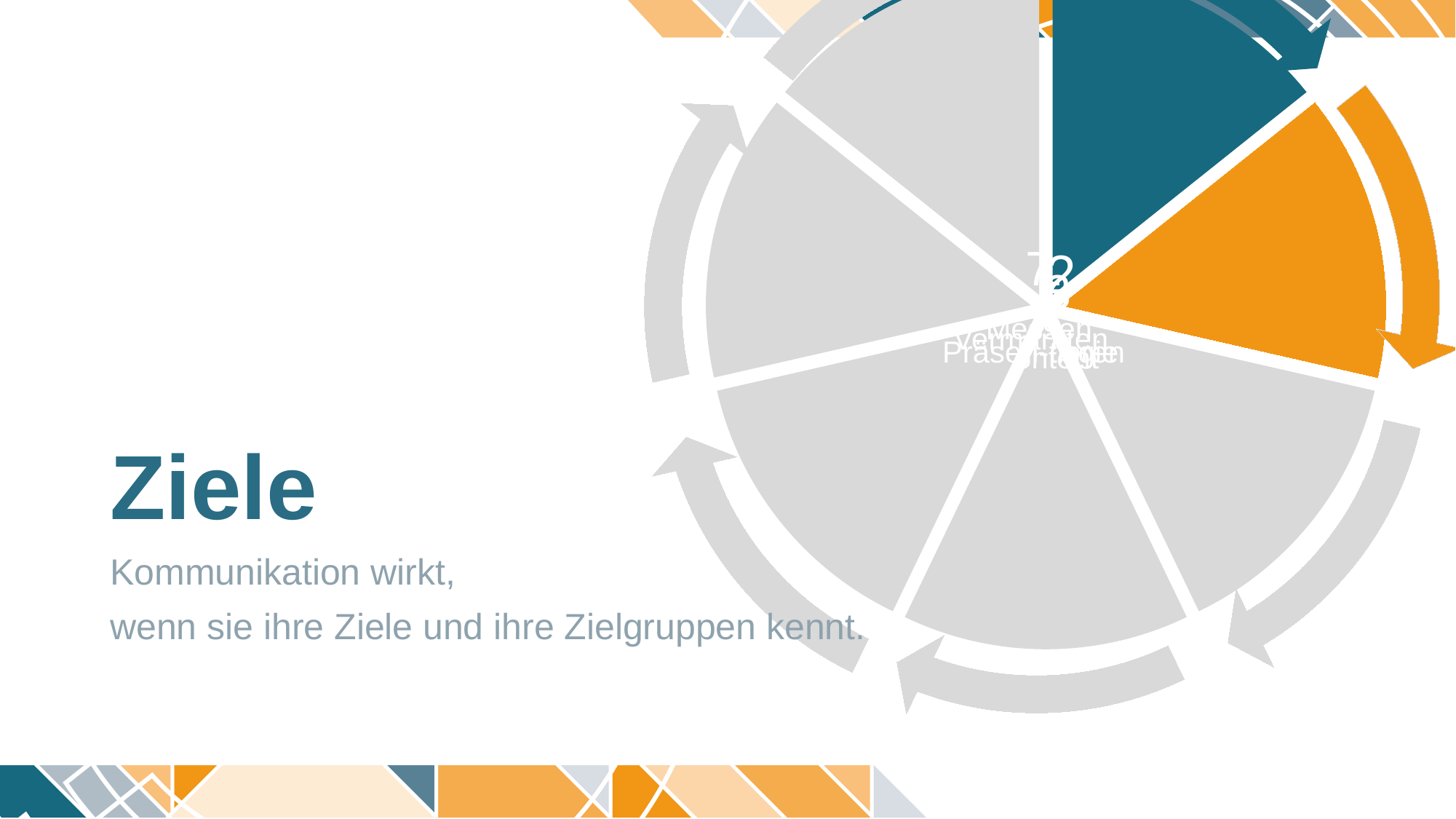

1
Recher-che
2
Ziele
3
Strategie
4
Content
5
Präsen-tieren
6
Vermarkten
7
Messen
# Ziele
Kommunikation wirkt,
wenn sie ihre Ziele und ihre Zielgruppen kennt.